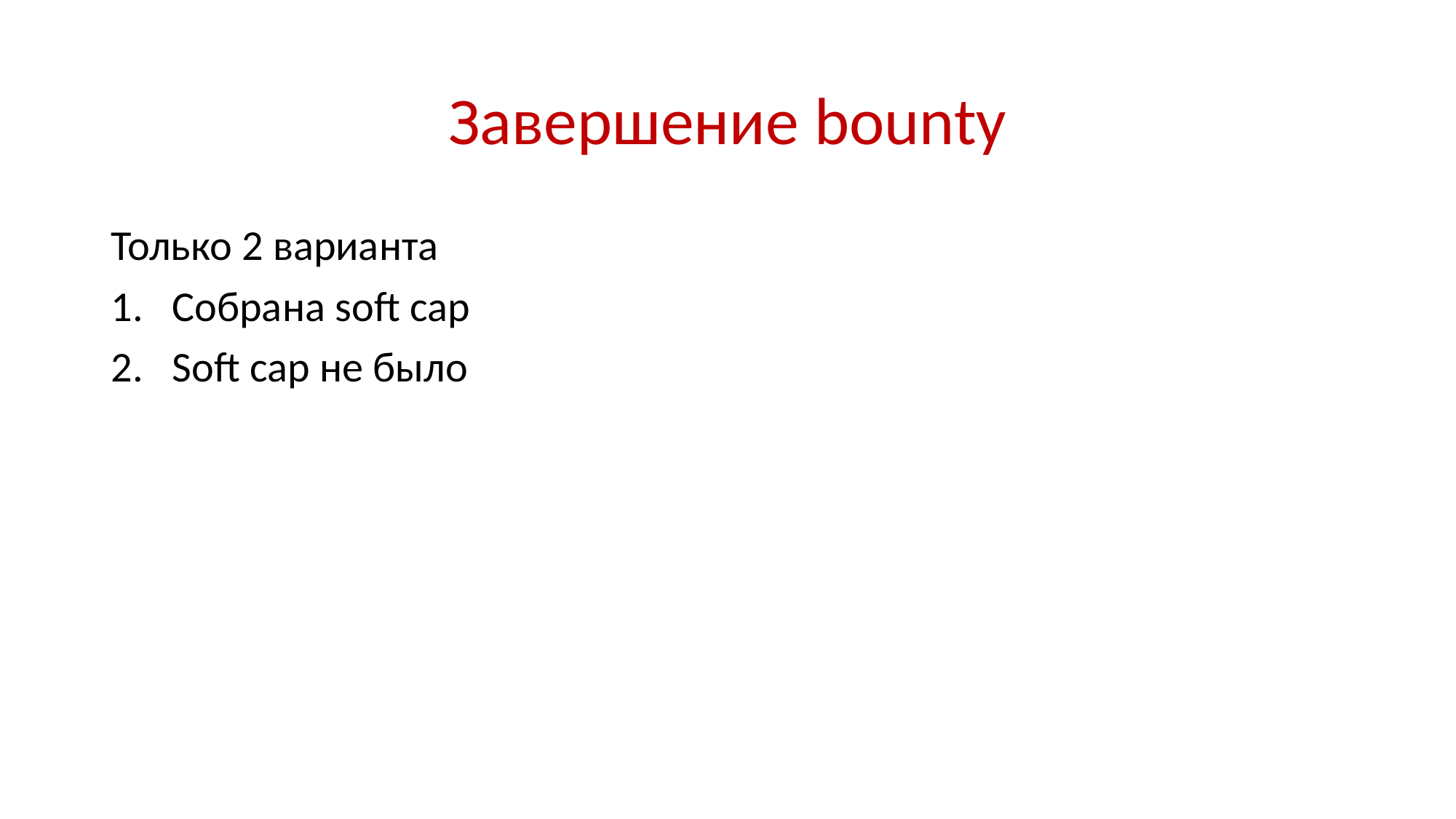

# Завершение bounty
Только 2 варианта
Собрана soft cap
Soft cap не было